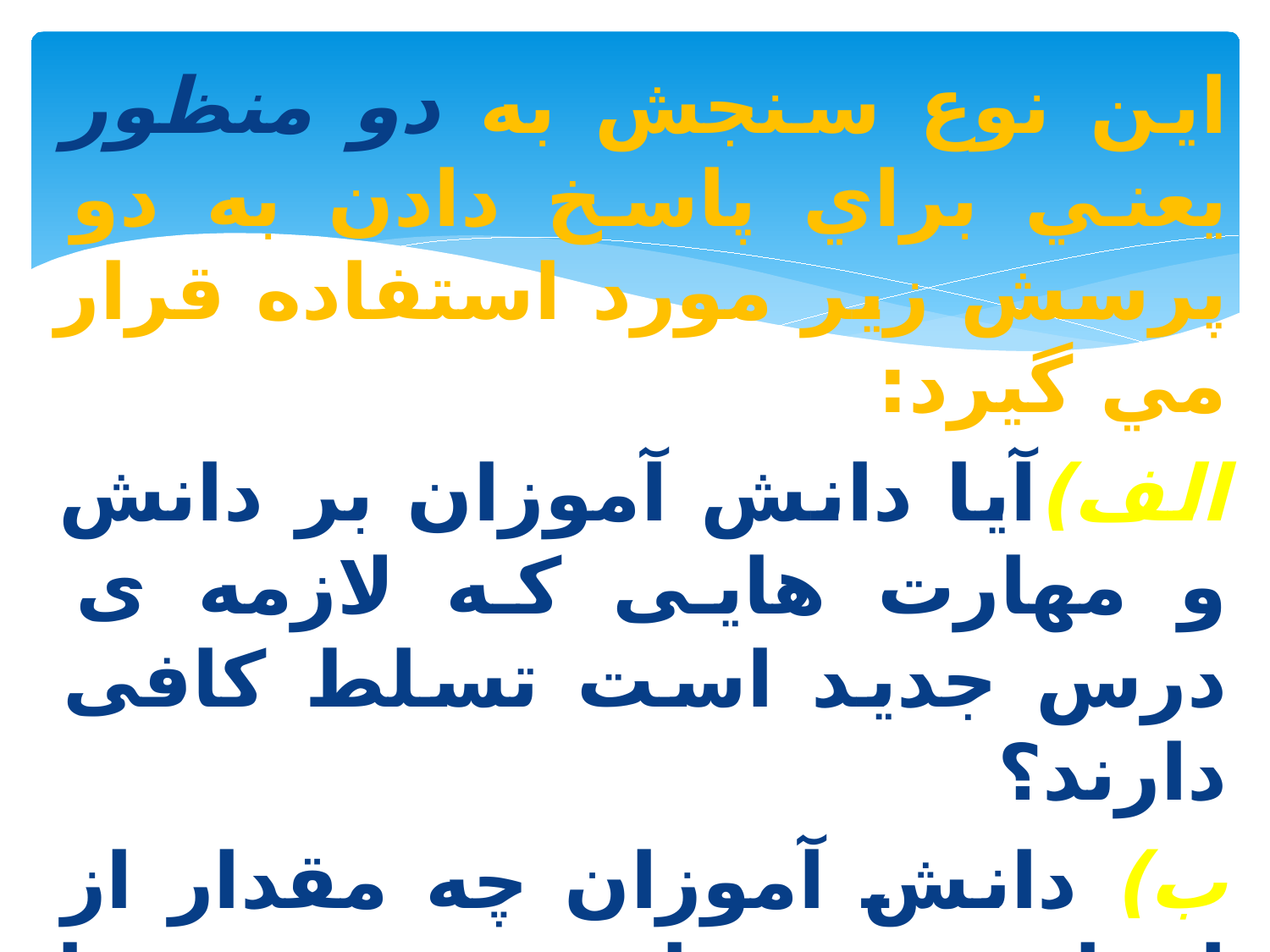

اين نوع سنجش به دو منظور يعني براي پاسخ دادن به دو پرسش زير مورد استفاده قرار مي گيرد:
الف)آیا دانش آموزان بر دانش و مهارت هایی که لازمه ی درس جدید است تسلط کافی دارند؟
ب) دانش آموزان چه مقدار از اهداف و محتوای درس جدید را قبلا ً فرا گرفته اند؟